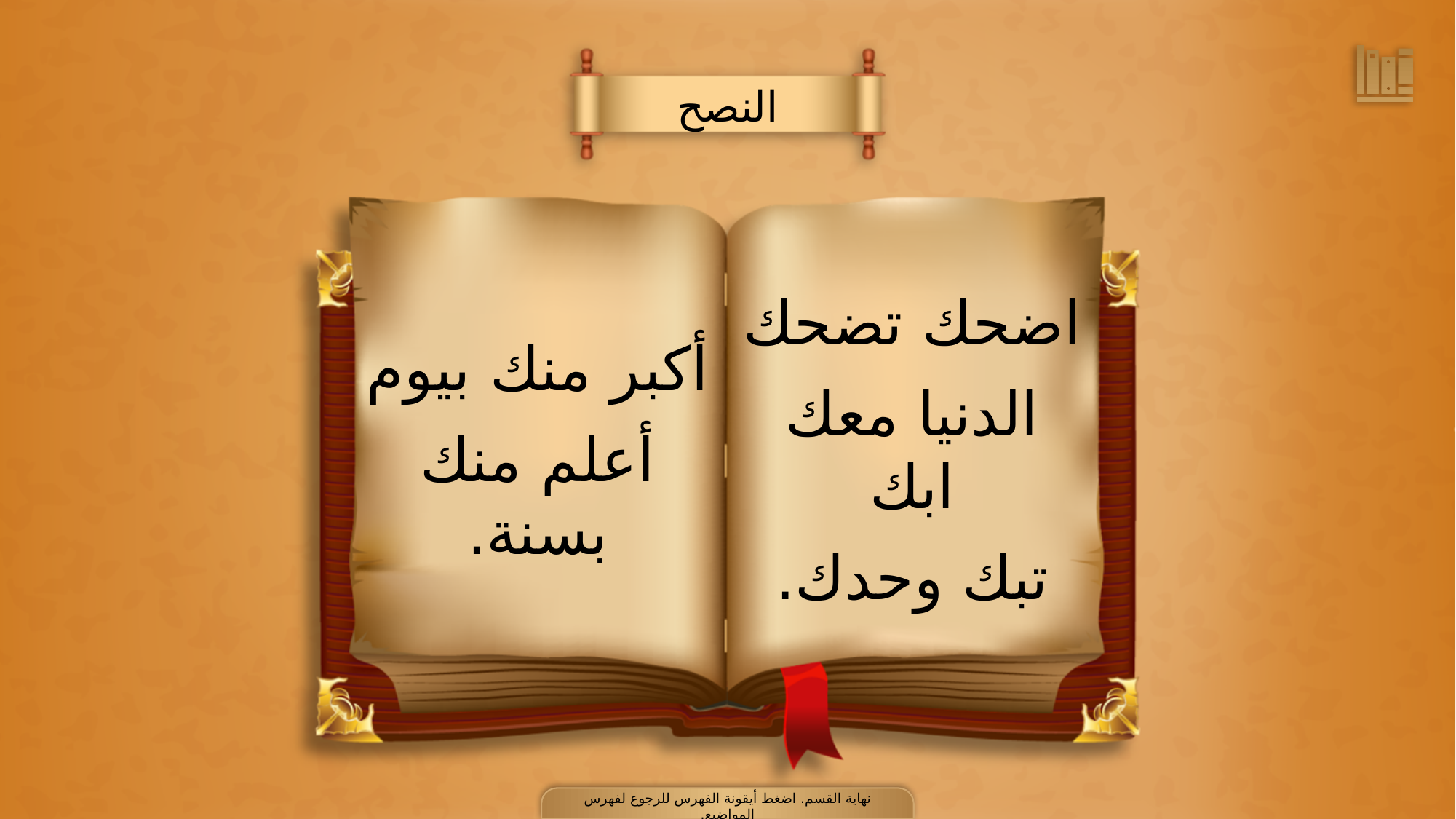

النصح
اضحك تضحك
الدنيا معك ابك
تبك وحدك.
أكبر منك بيوم
أعلم منك بسنة.
نهاية القسم. اضغط أيقونة الفهرس للرجوع لفهرس المواضيع.